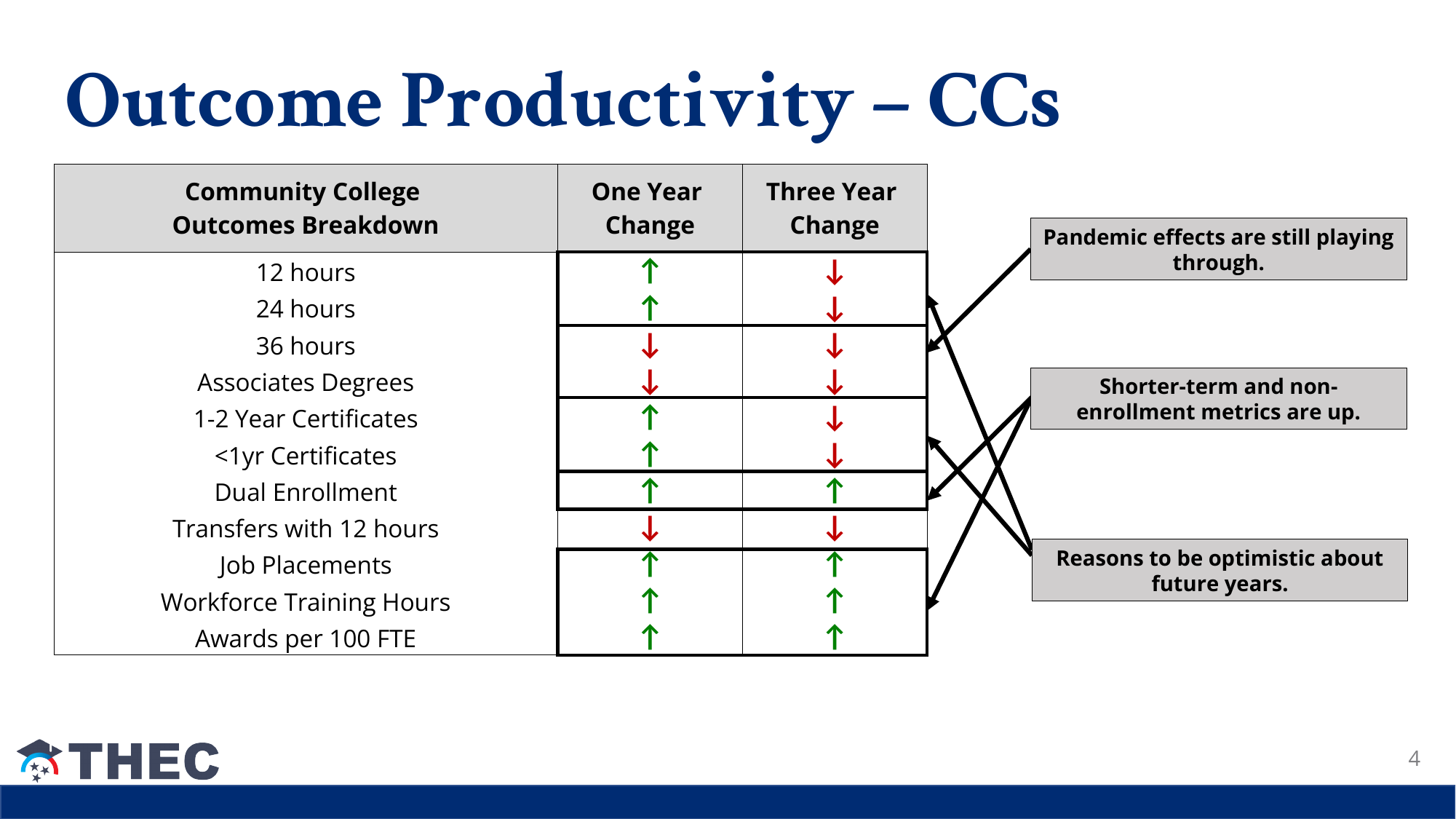

# Outcome Productivity – CCs
| Community College Outcomes Breakdown | One Year Change | Three Year Change |
| --- | --- | --- |
| 12 hours | ↑ | ↓ |
| 24 hours | ↑ | ↓ |
| 36 hours | ↓ | ↓ |
| Associates Degrees | ↓ | ↓ |
| 1-2 Year Certificates | ↑ | ↓ |
| <1yr Certificates | ↑ | ↓ |
| Dual Enrollment | ↑ | ↑ |
| Transfers with 12 hours | ↓ | ↓ |
| Job Placements | ↑ | ↑ |
| Workforce Training Hours | ↑ | ↑ |
| Awards per 100 FTE | ↑ | ↑ |
Pandemic effects are still playing through.

Shorter-term and non-enrollment metrics are up.

Reasons to be optimistic about future years.

4